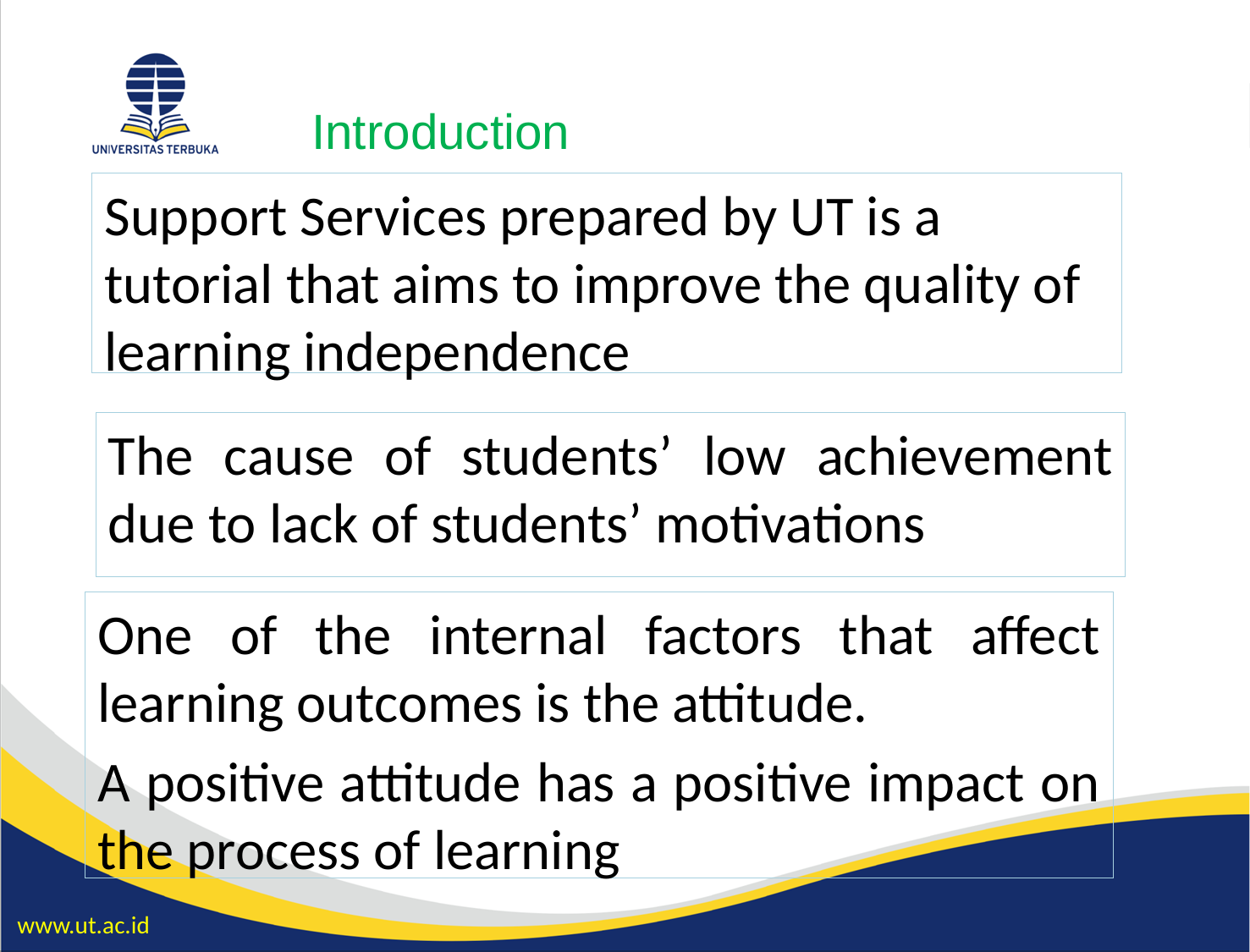

k
Introduction
Support Services prepared by UT is a tutorial that aims to improve the quality of learning independence
The cause of students’ low achievement due to lack of students’ motivations
One of the internal factors that affect learning outcomes is the attitude.
A positive attitude has a positive impact on the process of learning
www.ut.ac.id